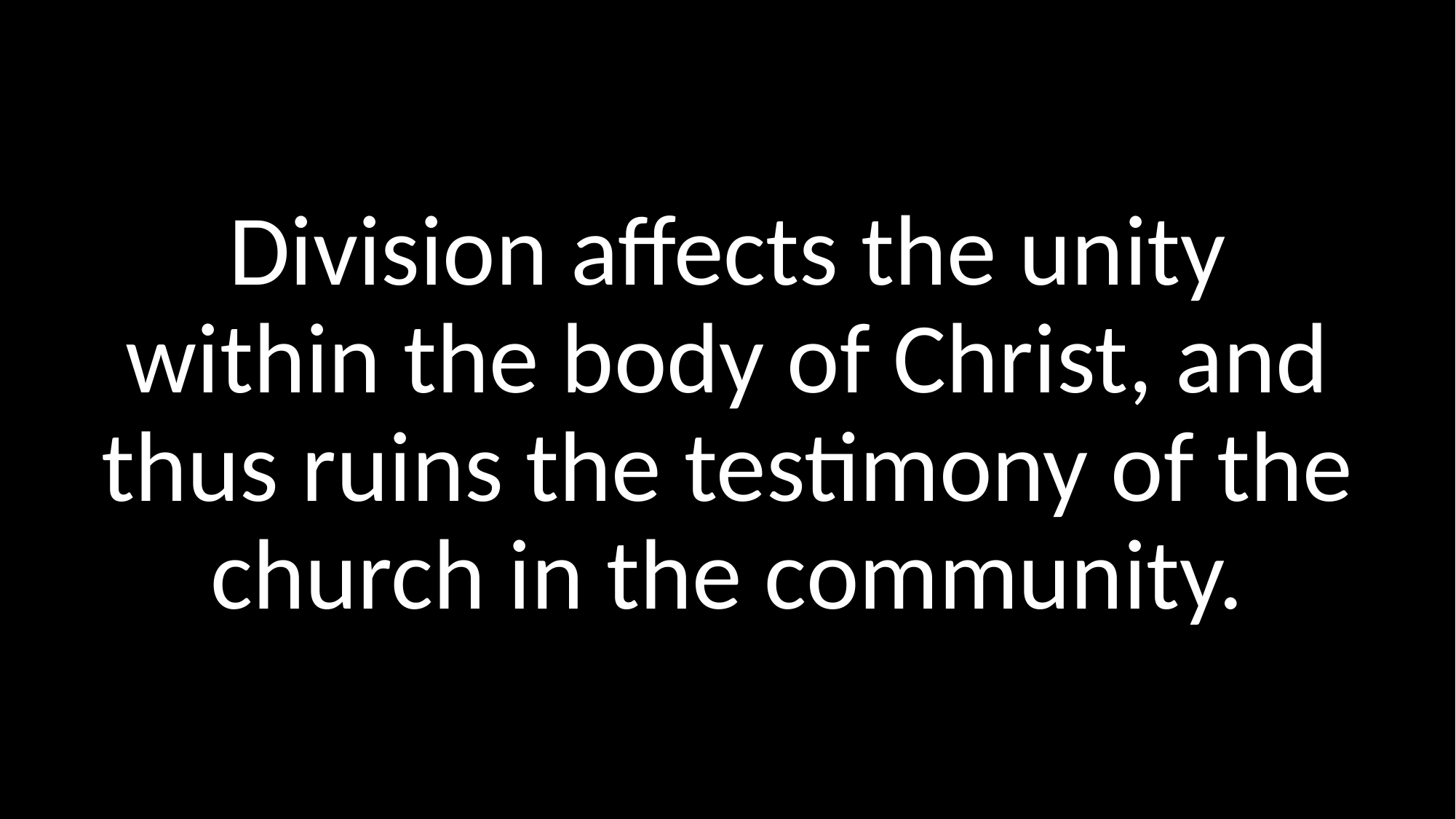

Division affects the unity within the body of Christ, and thus ruins the testimony of the church in the community.